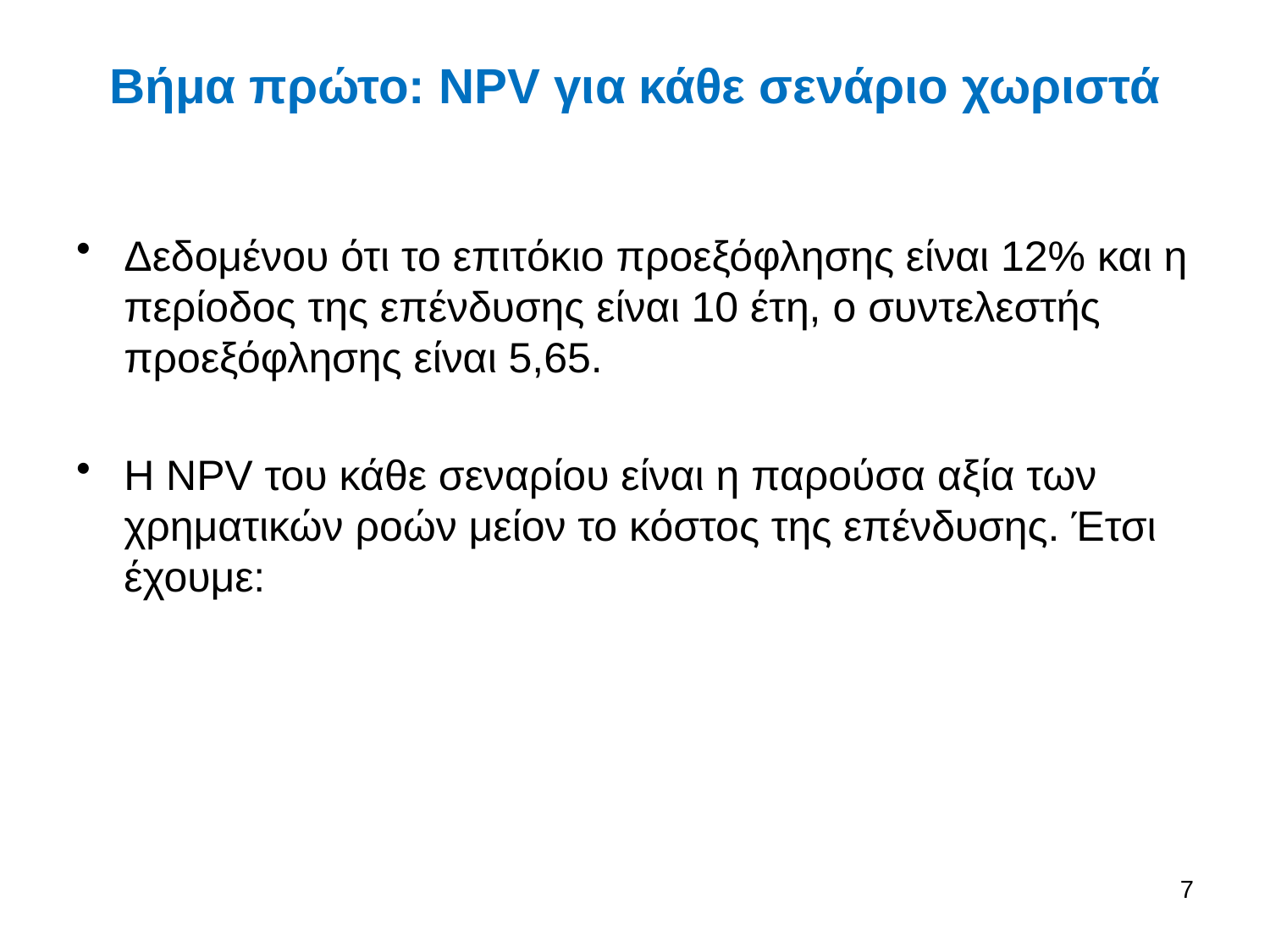

# Βήμα πρώτο: NPV για κάθε σενάριο χωριστά
Δεδομένου ότι το επιτόκιο προεξόφλησης είναι 12% και η περίοδος της επένδυσης είναι 10 έτη, ο συντελεστής προεξόφλησης είναι 5,65.

Η NPV του κάθε σεναρίου είναι η παρούσα αξία των χρηματικών ροών μείον το κόστος της επένδυσης. Έτσι έχουμε:

7